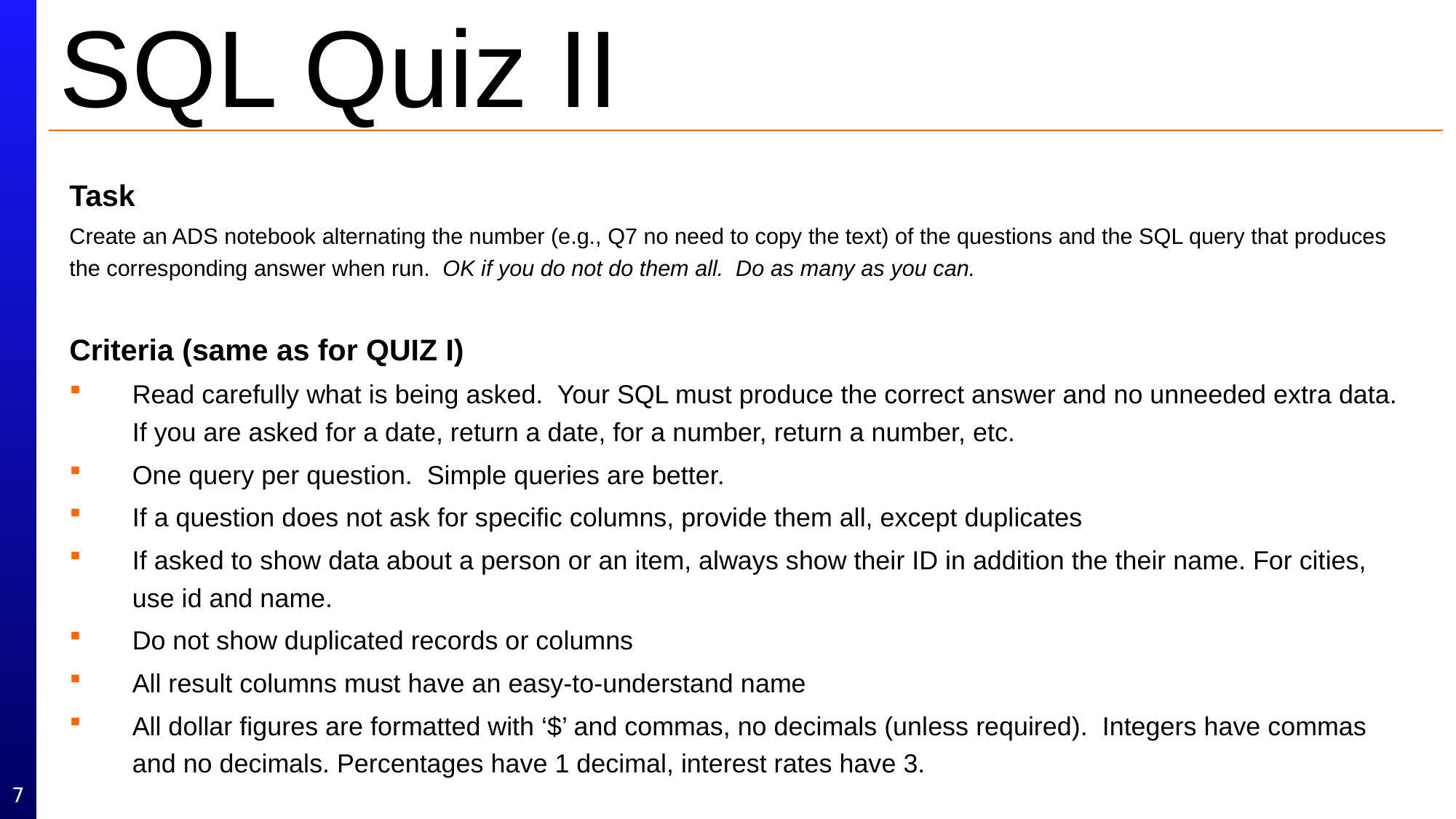

# SQL Quiz II
Task
Create an ADS notebook alternating the number (e.g., Q7 no need to copy the text) of the questions and the SQL query that produces the corresponding answer when run.  OK if you do not do them all.  Do as many as you can.

Criteria (same as for QUIZ I)
Read carefully what is being asked.  Your SQL must produce the correct answer and no unneeded extra data. If you are asked for a date, return a date, for a number, return a number, etc.
One query per question.  Simple queries are better.
If a question does not ask for specific columns, provide them all, except duplicates
If asked to show data about a person or an item, always show their ID in addition the their name. For cities, use id and name.
Do not show duplicated records or columns
All result columns must have an easy-to-understand name
All dollar figures are formatted with ‘$’ and commas, no decimals (unless required).  Integers have commas and no decimals. Percentages have 1 decimal, interest rates have 3.

7